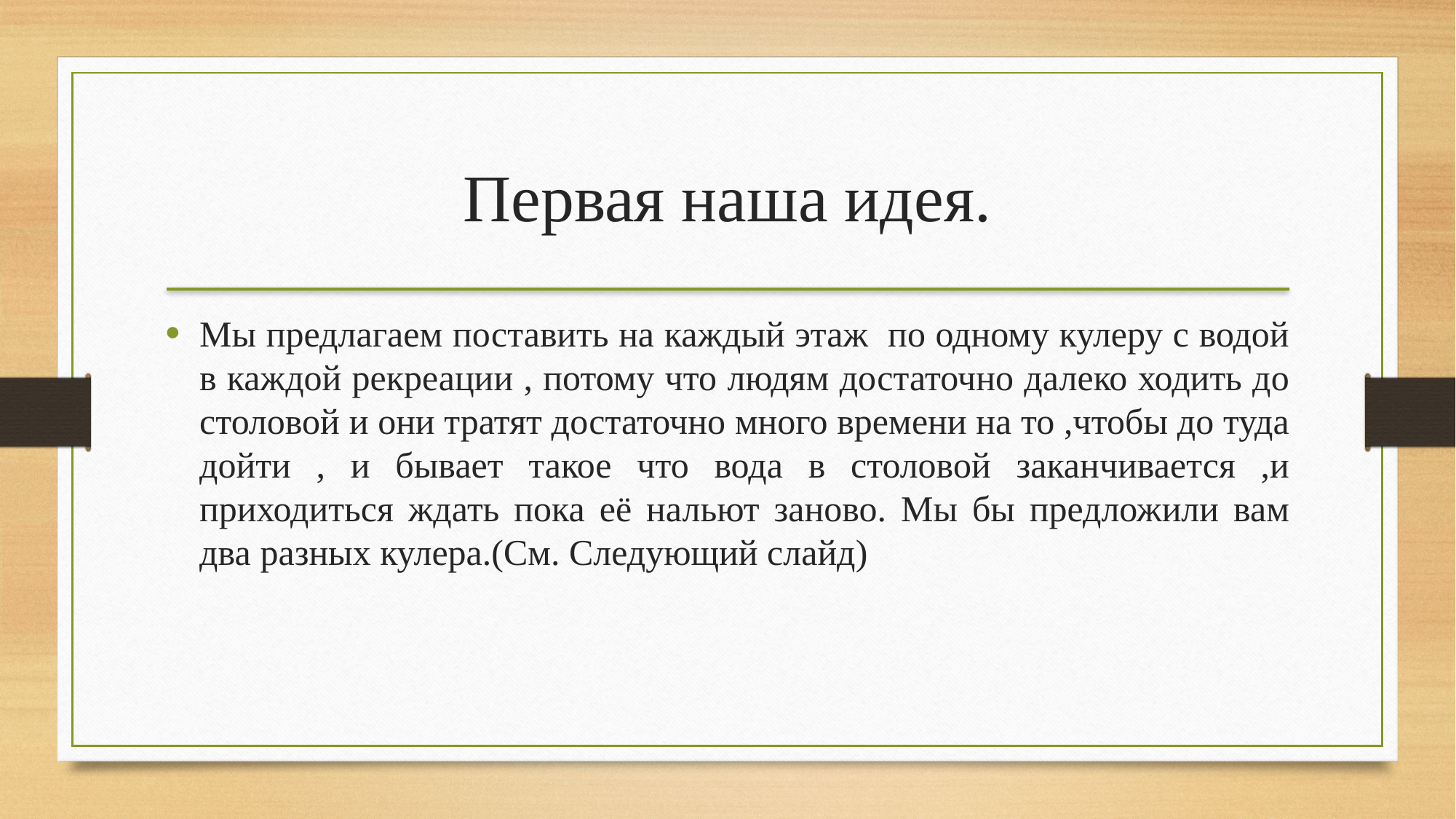

Первая наша идея.
Мы предлагаем поставить на каждый этаж  по одному кулеру с водой в каждой рекреации , потому что людям достаточно далеко ходить до столовой и они тратят достаточно много времени на то ,чтобы до туда дойти , и бывает такое что вода в столовой заканчивается ,и приходиться ждать пока её нальют заново. Мы бы предложили вам два разных кулера.(См. Следующий слайд)